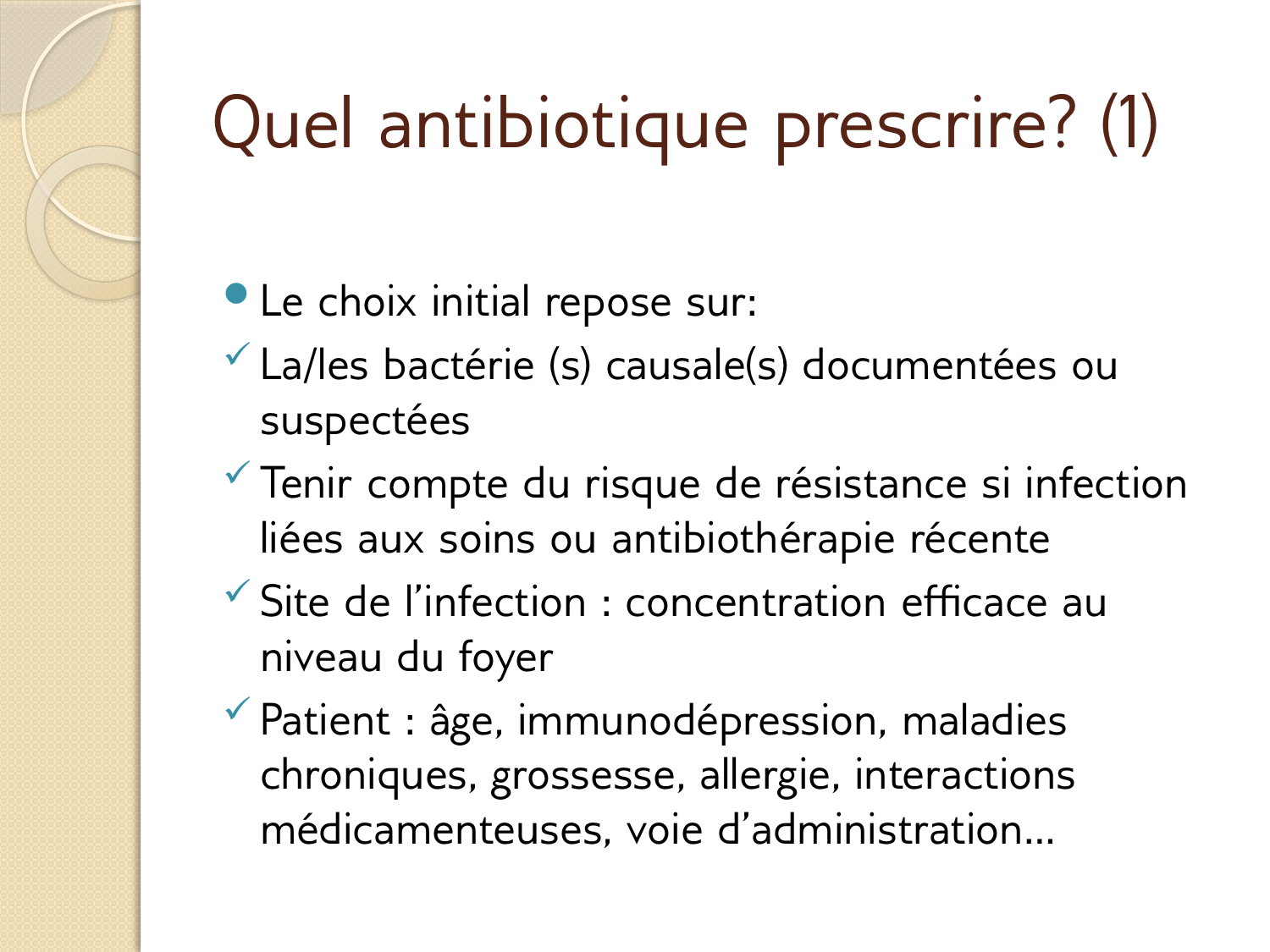

# Quel antibiotique prescrire? (1)

Le choix initial repose sur:
La/les bactérie (s) causale(s) documentées ou suspectées
Tenir compte du risque de résistance si infection liées aux soins ou antibiothérapie récente
Site de l’infection : concentration efficace au niveau du foyer
Patient : âge, immunodépression, maladies chroniques, grossesse, allergie, interactions médicamenteuses, voie d’administration…